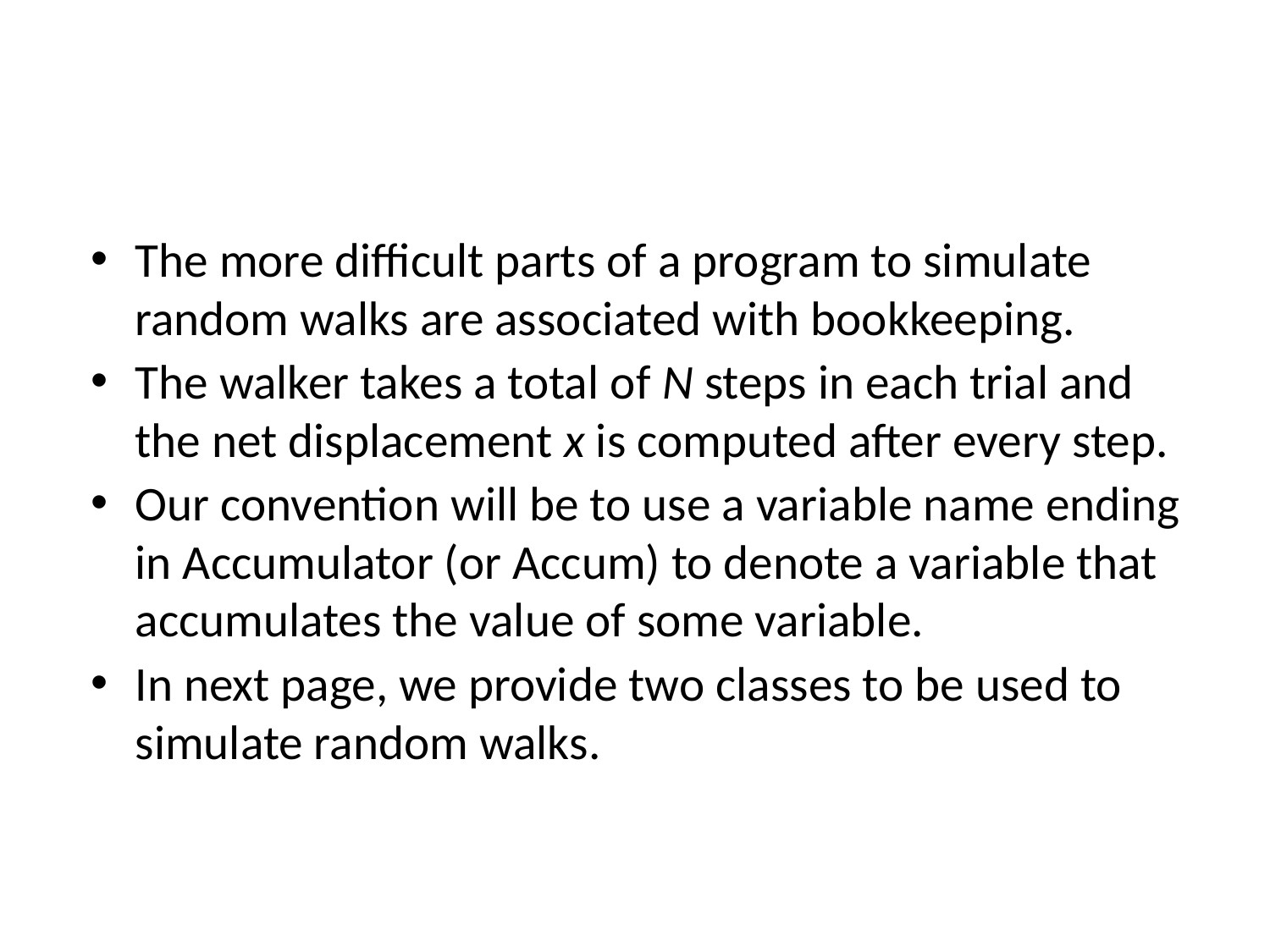

#
The more difficult parts of a program to simulate random walks are associated with bookkeeping.
The walker takes a total of N steps in each trial and the net displacement x is computed after every step.
Our convention will be to use a variable name ending in Accumulator (or Accum) to denote a variable that accumulates the value of some variable.
In next page, we provide two classes to be used to simulate random walks.